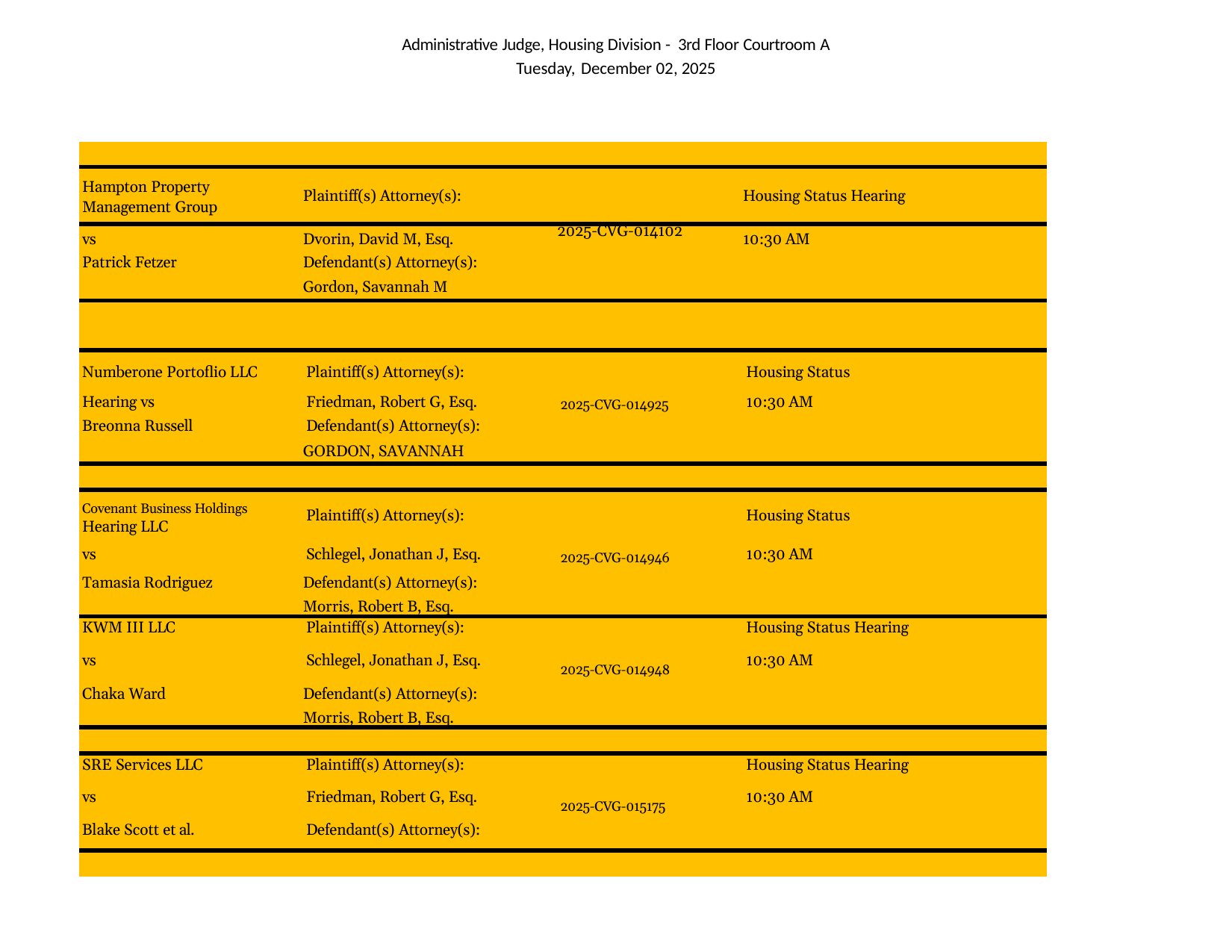

Administrative Judge, Housing Division - 3rd Floor Courtroom A Tuesday, December 02, 2025
|  |  |  |  |
| --- | --- | --- | --- |
| Hampton Property Management Group | Plaintiff(s) Attorney(s): |  | Housing Status Hearing |
| vs | Dvorin, David M, Esq. | 2025-CVG-014102 | 10:30 AM |
| Patrick Fetzer | Defendant(s) Attorney(s): |  |  |
|  | Gordon, Savannah M |  |  |
|  |  |  |  |
| Numberone Portoflio LLC Plaintiff(s) Attorney(s): Housing Status Hearing vs Friedman, Robert G, Esq. 2025-CVG-014925 10:30 AM Breonna Russell Defendant(s) Attorney(s): GORDON, SAVANNAH |  |  |  |
|  |  |  |  |
| Covenant Business Holdings Plaintiff(s) Attorney(s): Housing Status Hearing LLC vs Schlegel, Jonathan J, Esq. 2025-CVG-014946 10:30 AM Tamasia Rodriguez Defendant(s) Attorney(s): Morris, Robert B, Esq. |  |  |  |
| KWM III LLC Plaintiff(s) Attorney(s): Housing Status Hearing vs Schlegel, Jonathan J, Esq. 2025-CVG-014948 10:30 AM Chaka Ward Defendant(s) Attorney(s): Morris, Robert B, Esq. |  |  |  |
|  |  |  |  |
| SRE Services LLC Plaintiff(s) Attorney(s): Housing Status Hearing vs Friedman, Robert G, Esq. 2025-CVG-015175 10:30 AM Blake Scott et al. Defendant(s) Attorney(s): |  |  |  |
|  |  |  |  |